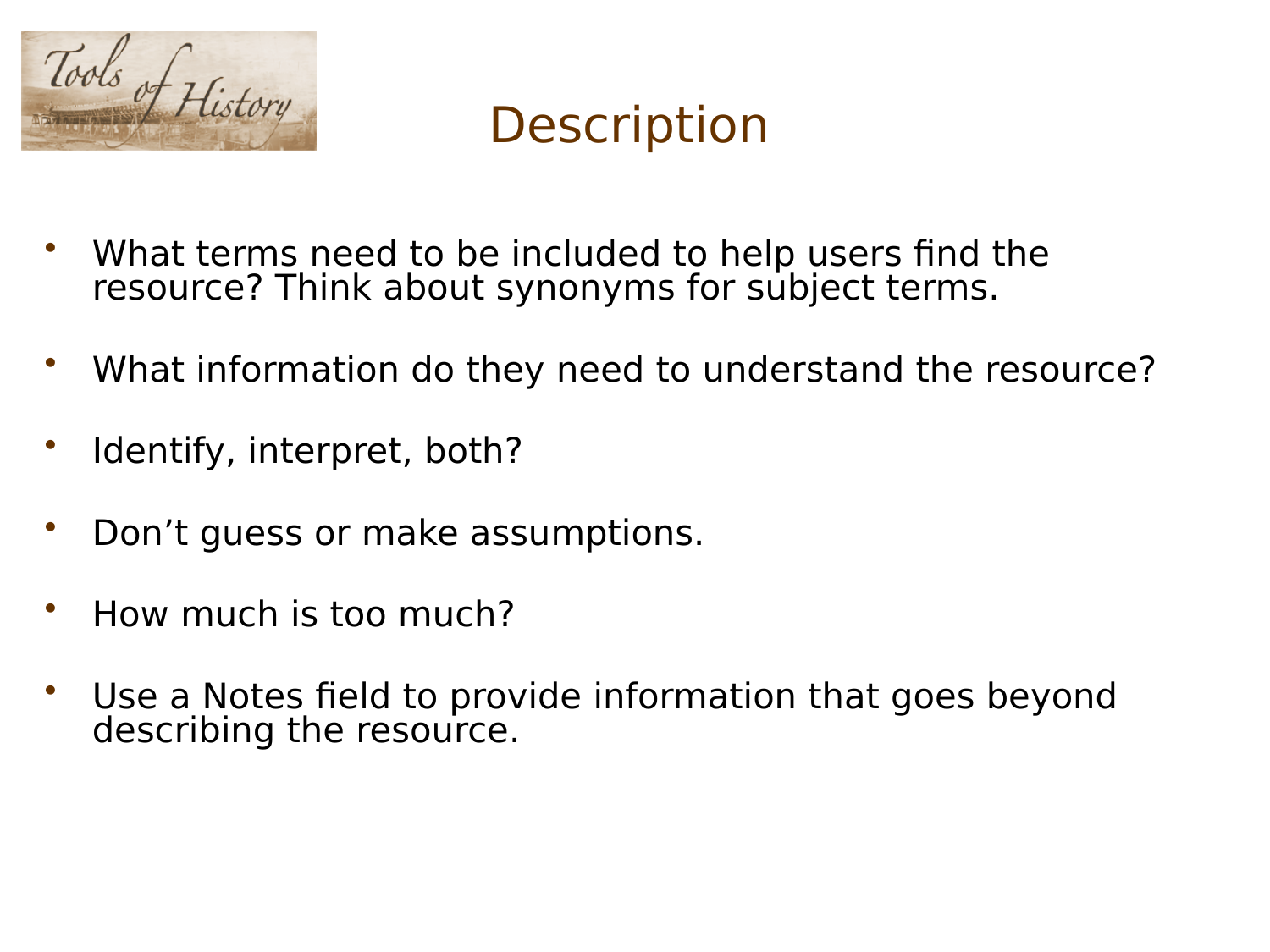

# Description
What terms need to be included to help users find the resource? Think about synonyms for subject terms.

What information do they need to understand the resource?

Identify, interpret, both?

Don’t guess or make assumptions.

How much is too much?

Use a Notes field to provide information that goes beyond describing the resource.